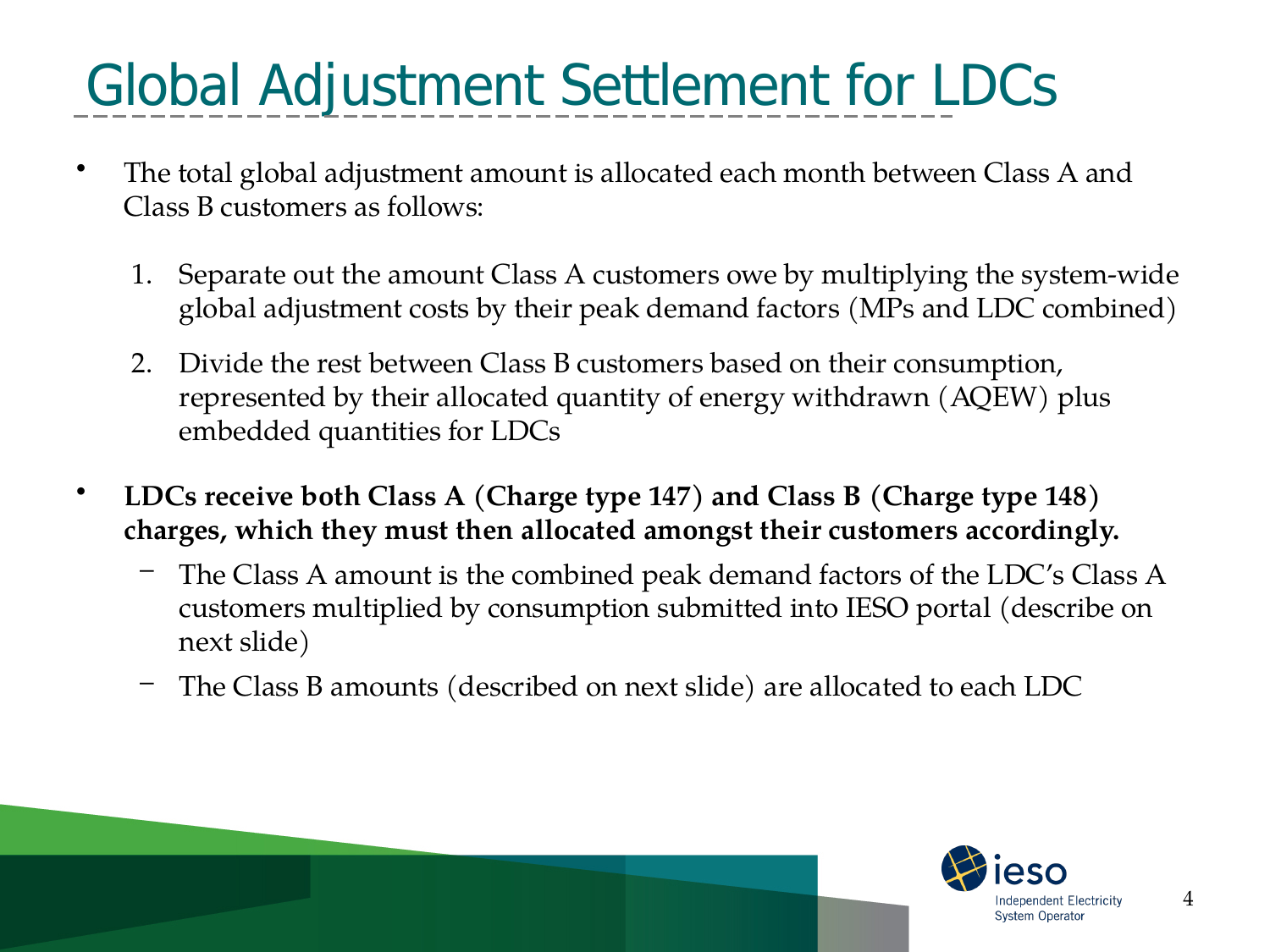

Global Adjustment Settlement for LDCs
The total global adjustment amount is allocated each month between Class A and Class B customers as follows:

Separate out the amount Class A customers owe by multiplying the system-wide global adjustment costs by their peak demand factors (MPs and LDC combined)
Divide the rest between Class B customers based on their consumption, represented by their allocated quantity of energy withdrawn (AQEW) plus embedded quantities for LDCs
LDCs receive both Class A (Charge type 147) and Class B (Charge type 148) charges, which they must then allocated amongst their customers accordingly.
The Class A amount is the combined peak demand factors of the LDC’s Class A customers multiplied by consumption submitted into IESO portal (describe on next slide)
The Class B amounts (described on next slide) are allocated to each LDC
4